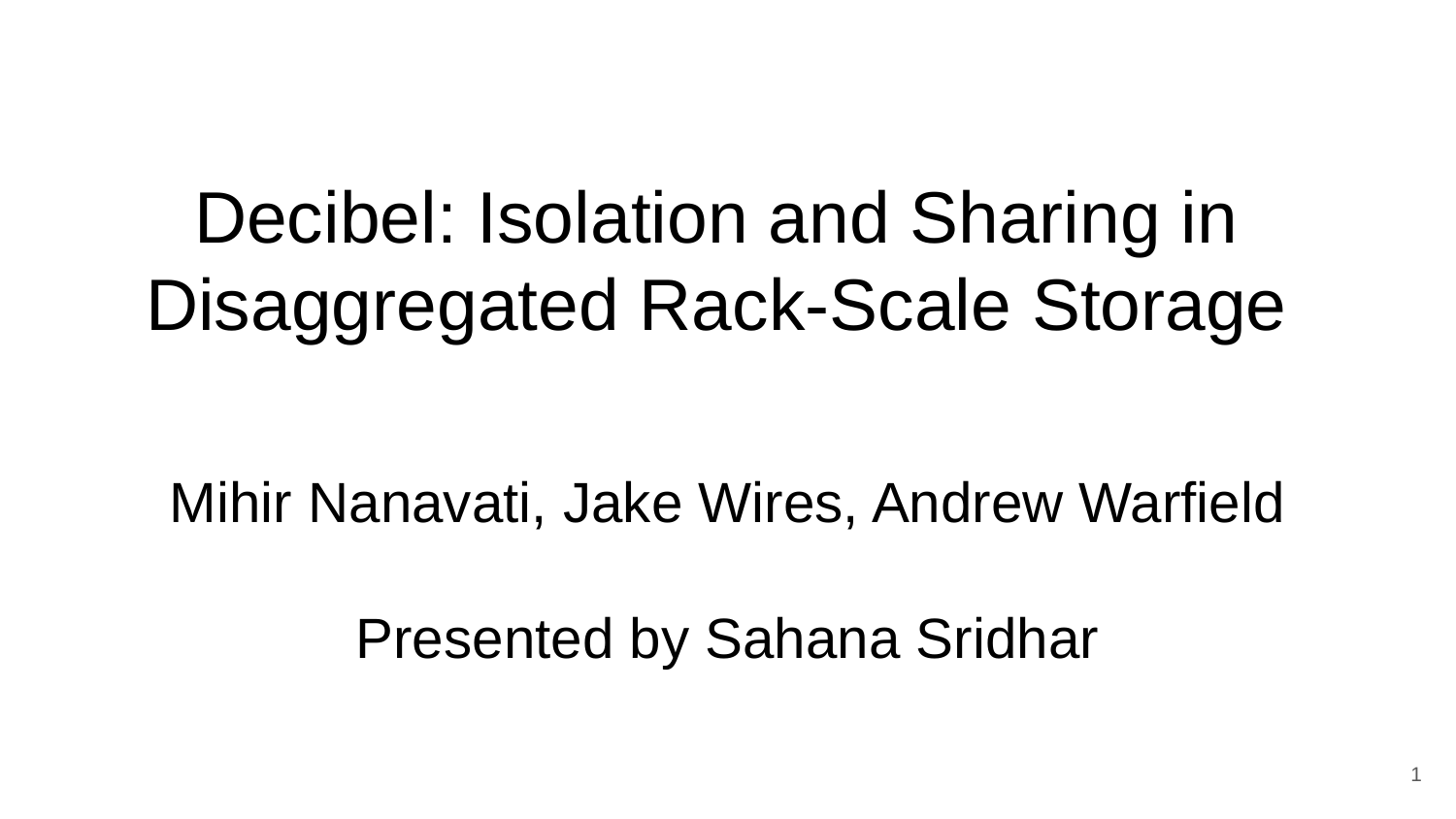

# Decibel: Isolation and Sharing in Disaggregated Rack-Scale Storage
Mihir Nanavati, Jake Wires, Andrew Warfield

Presented by Sahana Sridhar
1